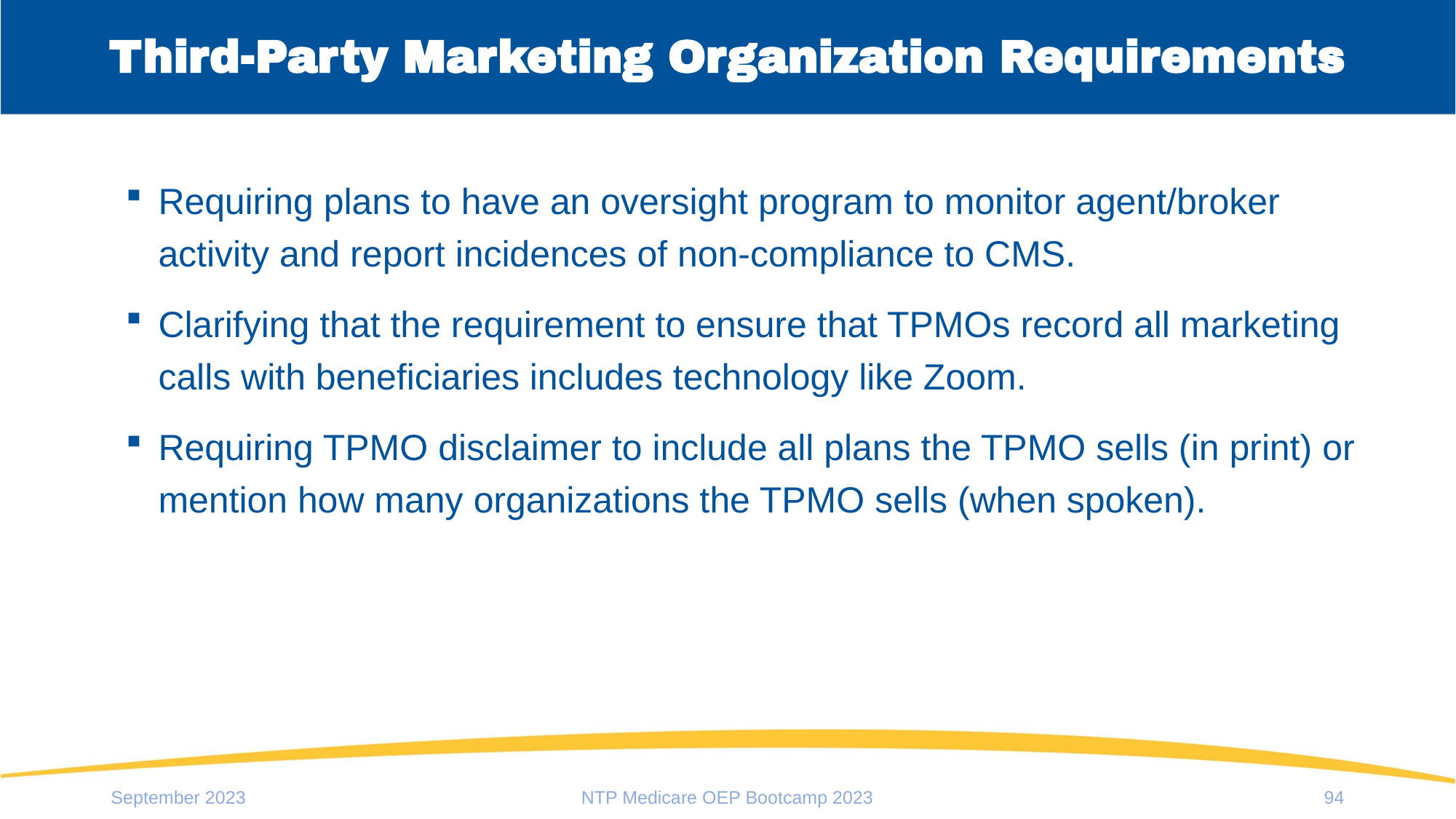

# Third-Party Marketing Organization Requirements
Requiring plans to have an oversight program to monitor agent/broker activity and report incidences of non-compliance to CMS.
Clarifying that the requirement to ensure that TPMOs record all marketing calls with beneficiaries includes technology like Zoom.
Requiring TPMO disclaimer to include all plans the TPMO sells (in print) or mention how many organizations the TPMO sells (when spoken).
September 2023
NTP Medicare OEP Bootcamp 2023
94